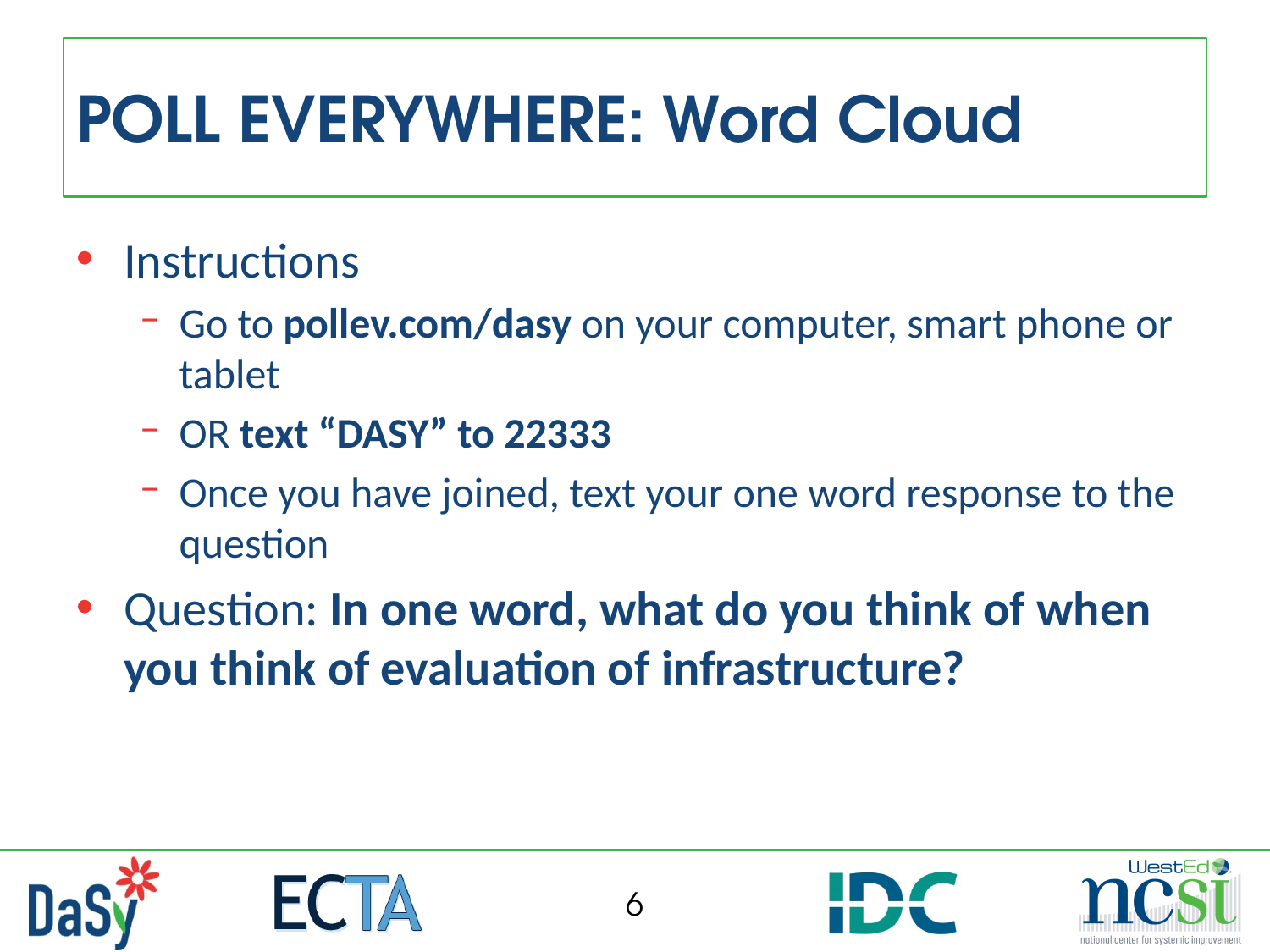

# POLL EVERYWHERE: Word Cloud
Instructions
Go to pollev.com/dasy on your computer, smart phone or tablet
OR text “DASY” to 22333
Once you have joined, text your one word response to the question
Question: In one word, what do you think of when you think of evaluation of infrastructure?

6